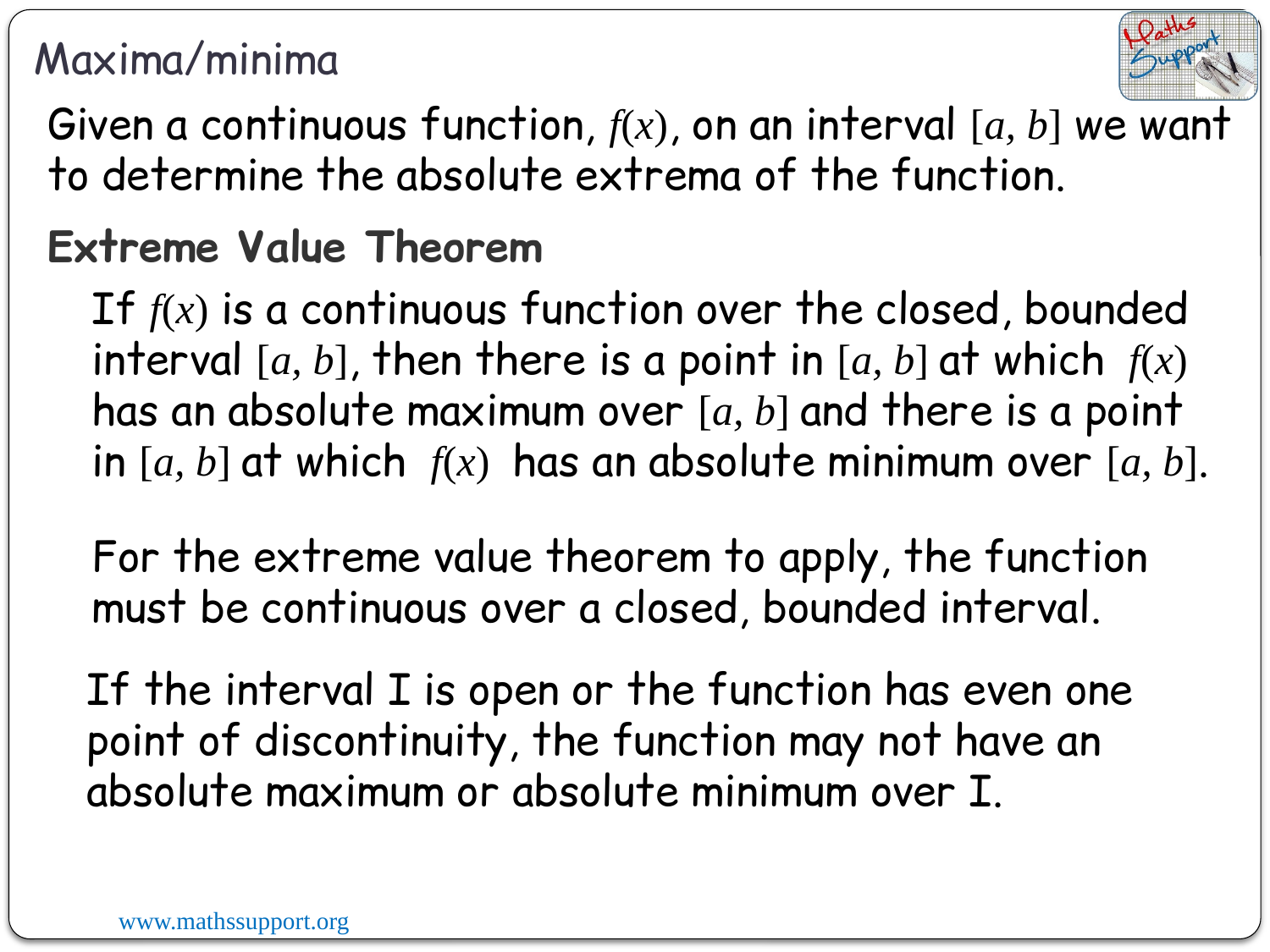

Maxima/minima
Given a continuous function, f(x), on an interval [a, b] we want to determine the absolute extrema of the function.
Extreme Value Theorem
If f(x) is a continuous function over the closed, bounded interval [a, b], then there is a point in [a, b] at which  f(x)
has an absolute maximum over [a, b] and there is a point in [a, b] at which  f(x)  has an absolute minimum over [a, b].
For the extreme value theorem to apply, the function must be continuous over a closed, bounded interval.
If the interval I is open or the function has even one point of discontinuity, the function may not have an absolute maximum or absolute minimum over I.